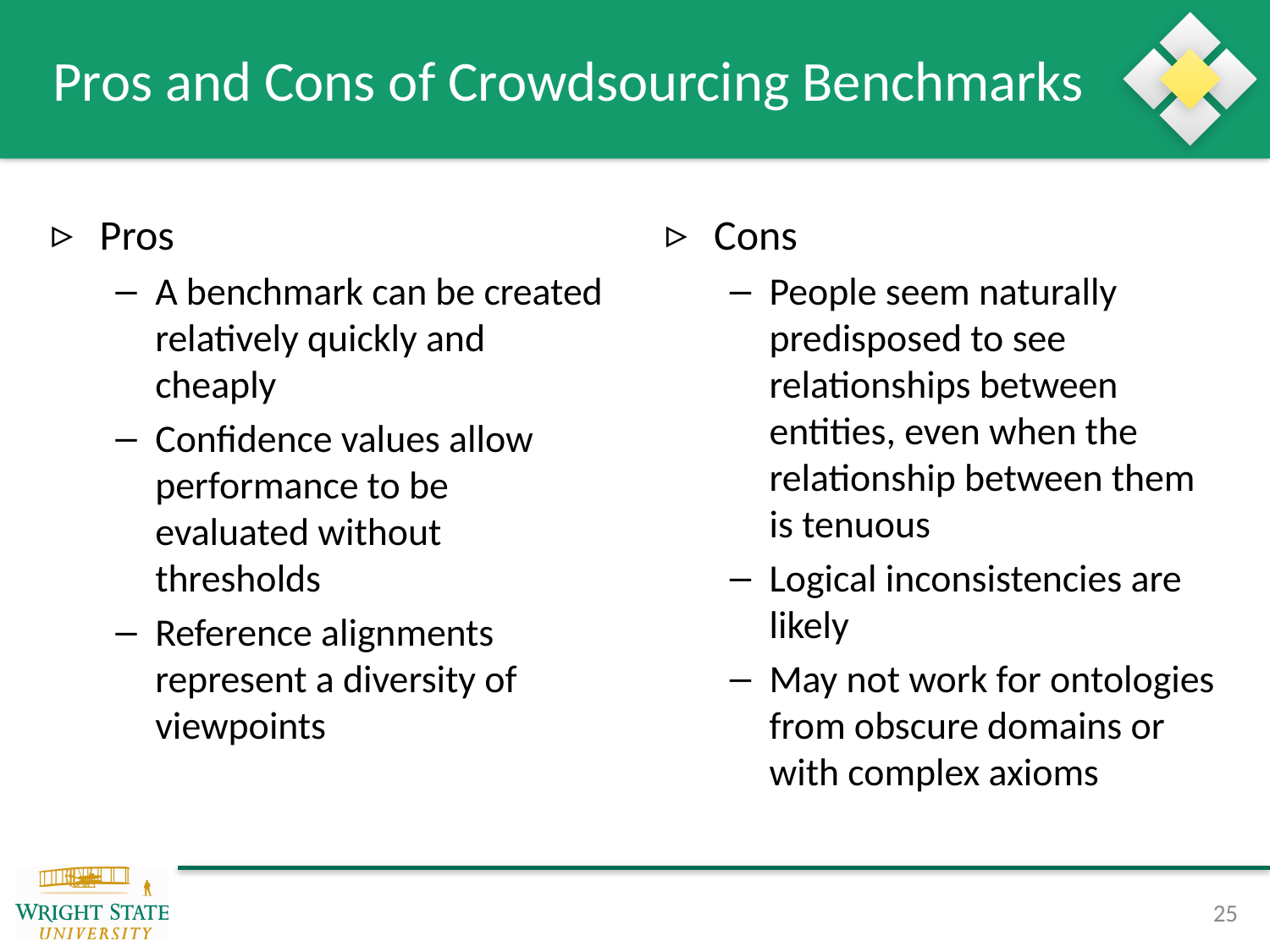

# Pros and Cons of Crowdsourcing Benchmarks
Pros
A benchmark can be created relatively quickly and cheaply
Confidence values allow performance to be evaluated without thresholds
Reference alignments represent a diversity of viewpoints
Cons
People seem naturally predisposed to see relationships between entities, even when the relationship between them is tenuous
Logical inconsistencies are likely
May not work for ontologies from obscure domains or with complex axioms
25